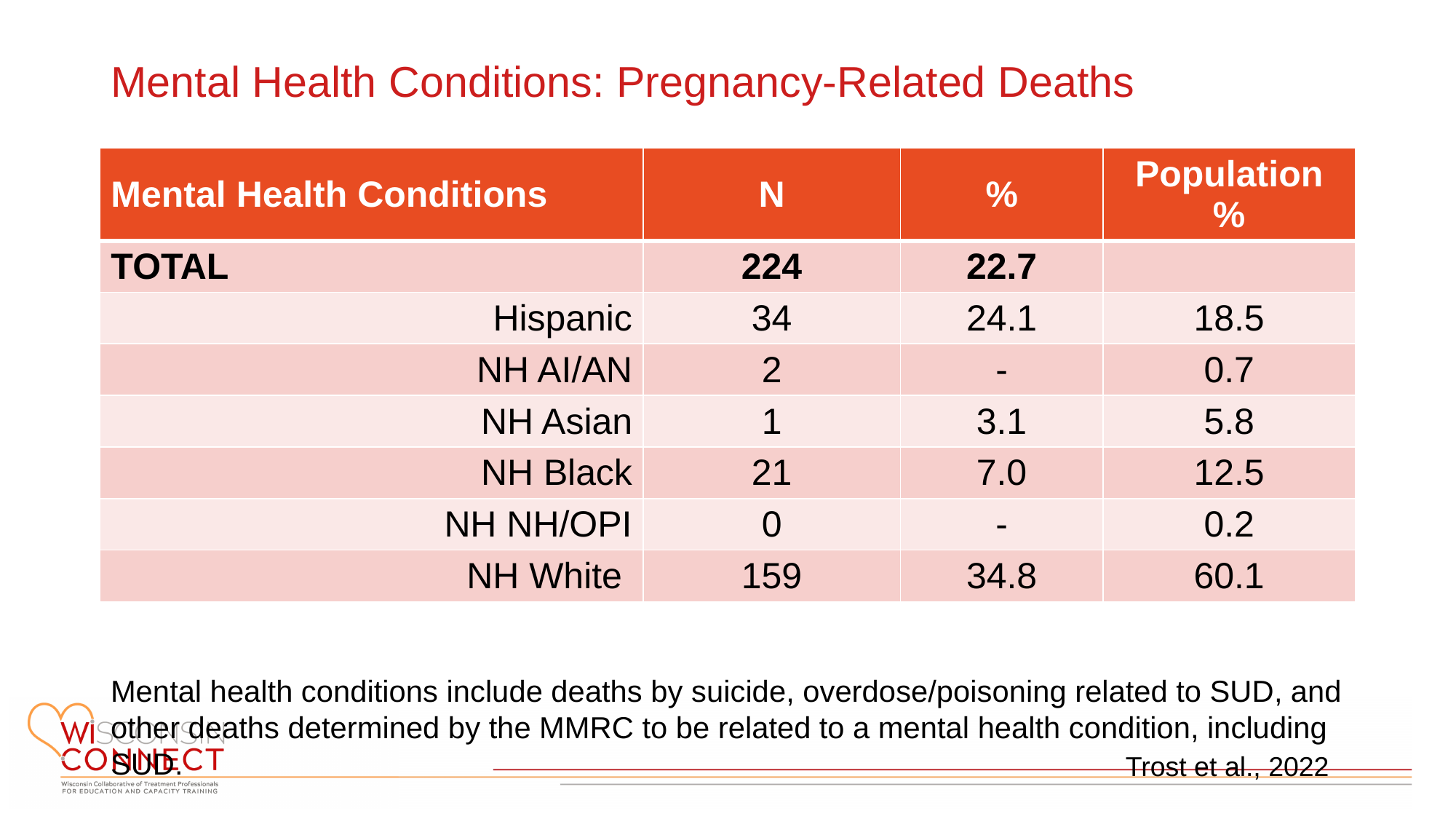

# Mental Health Conditions: Pregnancy-Related Deaths
| Mental Health Conditions | N | % | Population % |
| --- | --- | --- | --- |
| TOTAL | 224 | 22.7 |  |
| Hispanic | 34 | 24.1 | 18.5 |
| NH AI/AN | 2 | - | 0.7 |
| NH Asian | 1 | 3.1 | 5.8 |
| NH Black | 21 | 7.0 | 12.5 |
| NH NH/OPI | 0 | - | 0.2 |
| NH White | 159 | 34.8 | 60.1 |
Mental health conditions include deaths by suicide, overdose/poisoning related to SUD, and other deaths determined by the MMRC to be related to a mental health condition, including SUD.
Trost et al., 2022